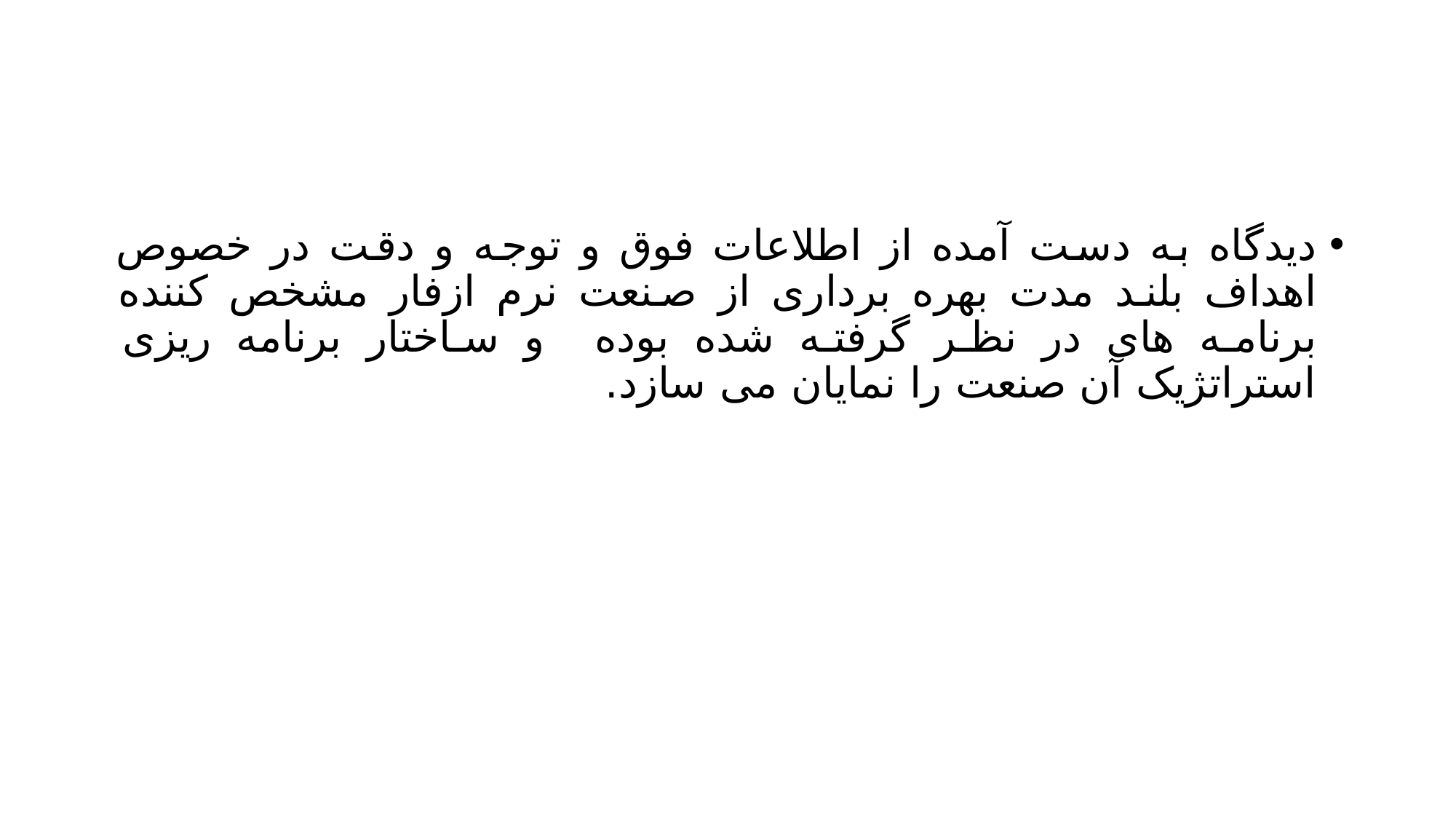

#
دیدگاه به دست آمده از اطلاعات فوق و توجه و دقت در خصوص اهداف بلند مدت بهره برداری از صنعت نرم ازفار مشخص کننده برنامه های در نظر گرفته شده بوده  و ساختار برنامه ریزی استراتژیک آن صنعت را نمایان می سازد.